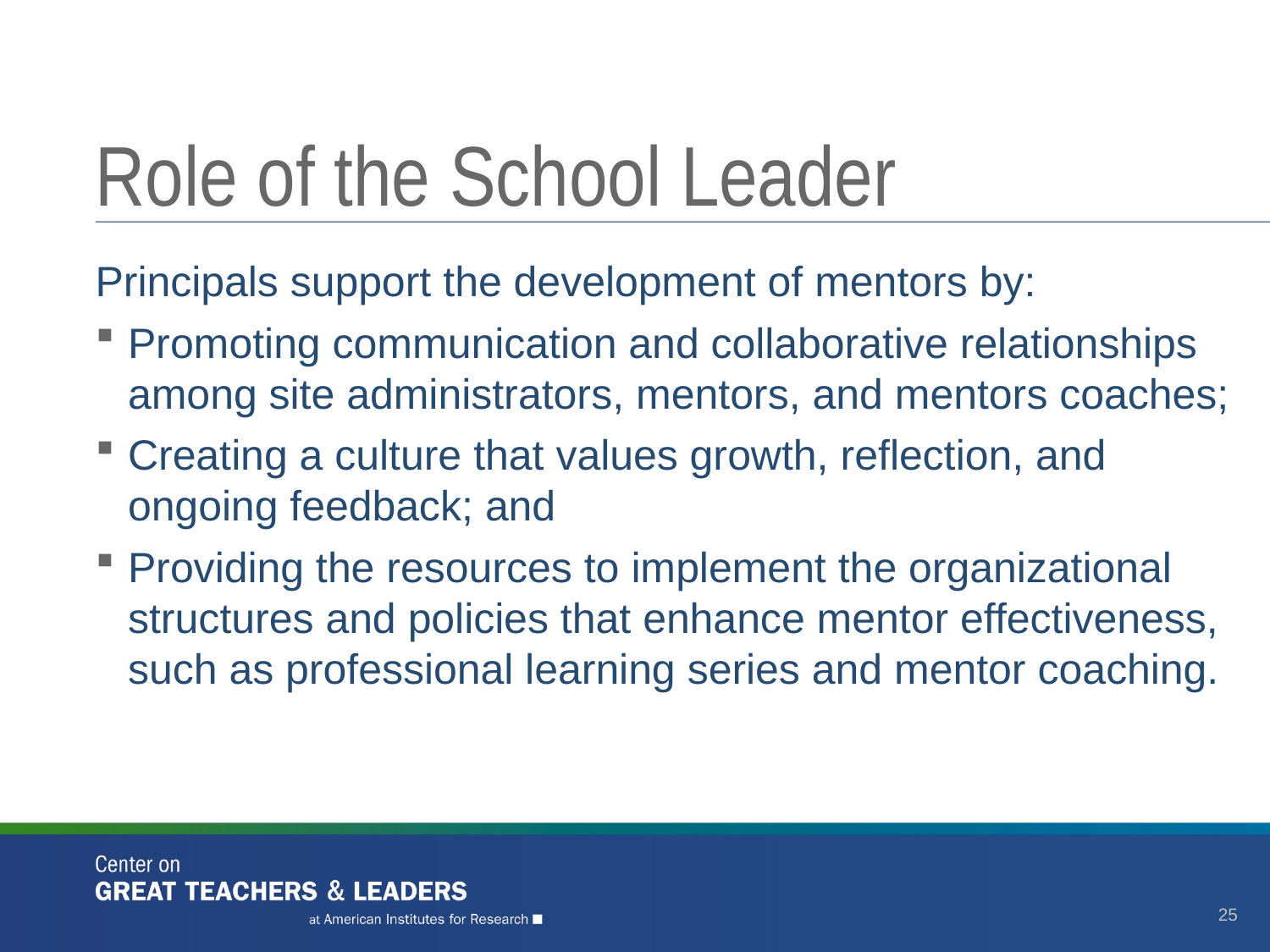

# Role of the School Leader
Principals support the development of mentors by:
Promoting communication and collaborative relationships among site administrators, mentors, and mentors coaches;
Creating a culture that values growth, reflection, and ongoing feedback; and
Providing the resources to implement the organizational structures and policies that enhance mentor effectiveness, such as professional learning series and mentor coaching.
25